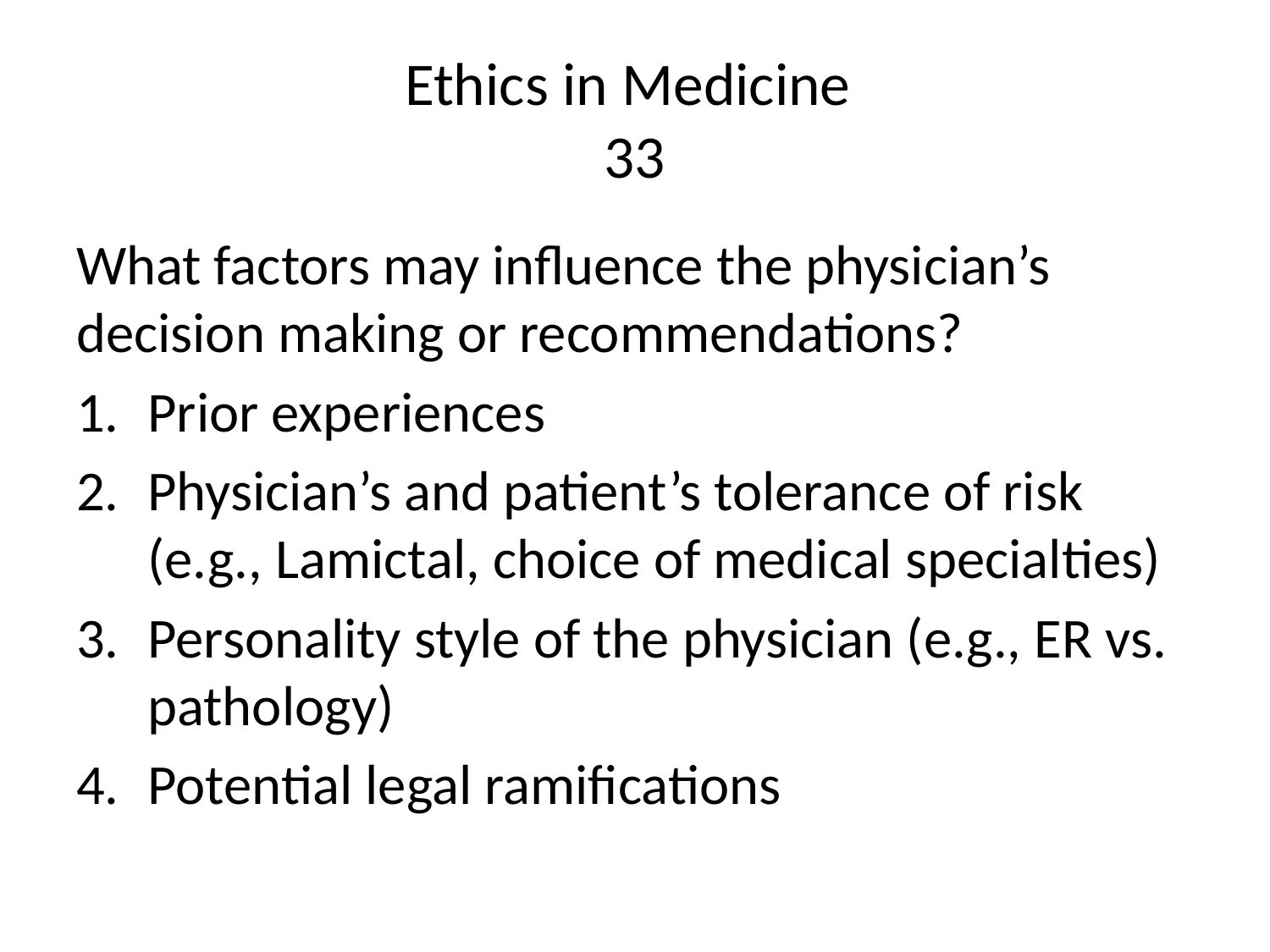

# Ethics in Medicine 33
What factors may influence the physician’s decision making or recommendations?
Prior experiences
Physician’s and patient’s tolerance of risk (e.g., Lamictal, choice of medical specialties)
Personality style of the physician (e.g., ER vs. pathology)
Potential legal ramifications